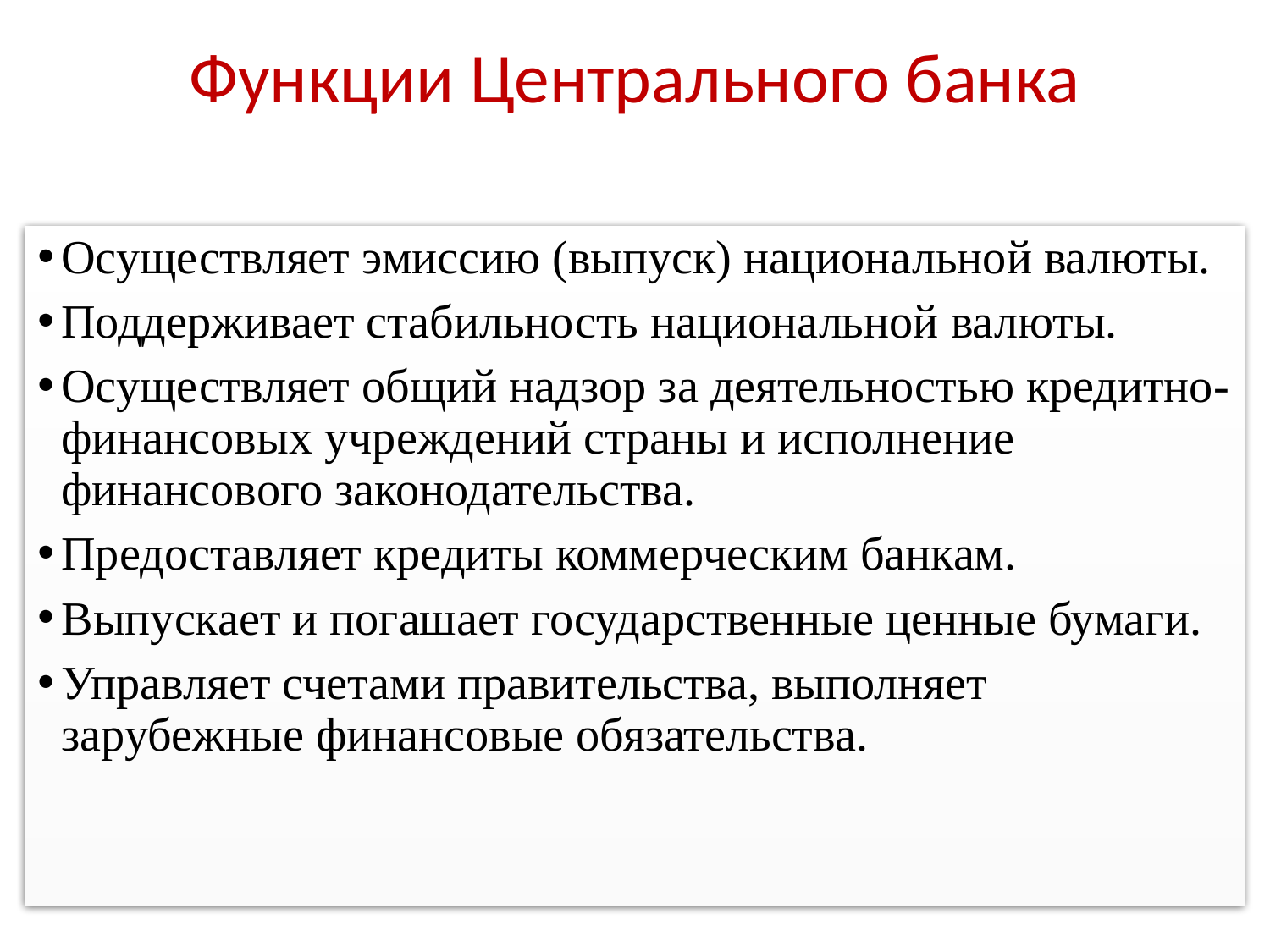

# Функции Центрального банка
Осуществляет эмиссию (выпуск) национальной валюты.
Поддерживает стабильность национальной валюты.
Осуществляет общий надзор за деятельностью кредитно-финансовых учреждений страны и исполнение финансового законодательства.
Предоставляет кредиты коммерческим банкам.
Выпускает и погашает государственные ценные бумаги.
Управляет счетами правительства, выполняет зарубежные финансовые обязательства.